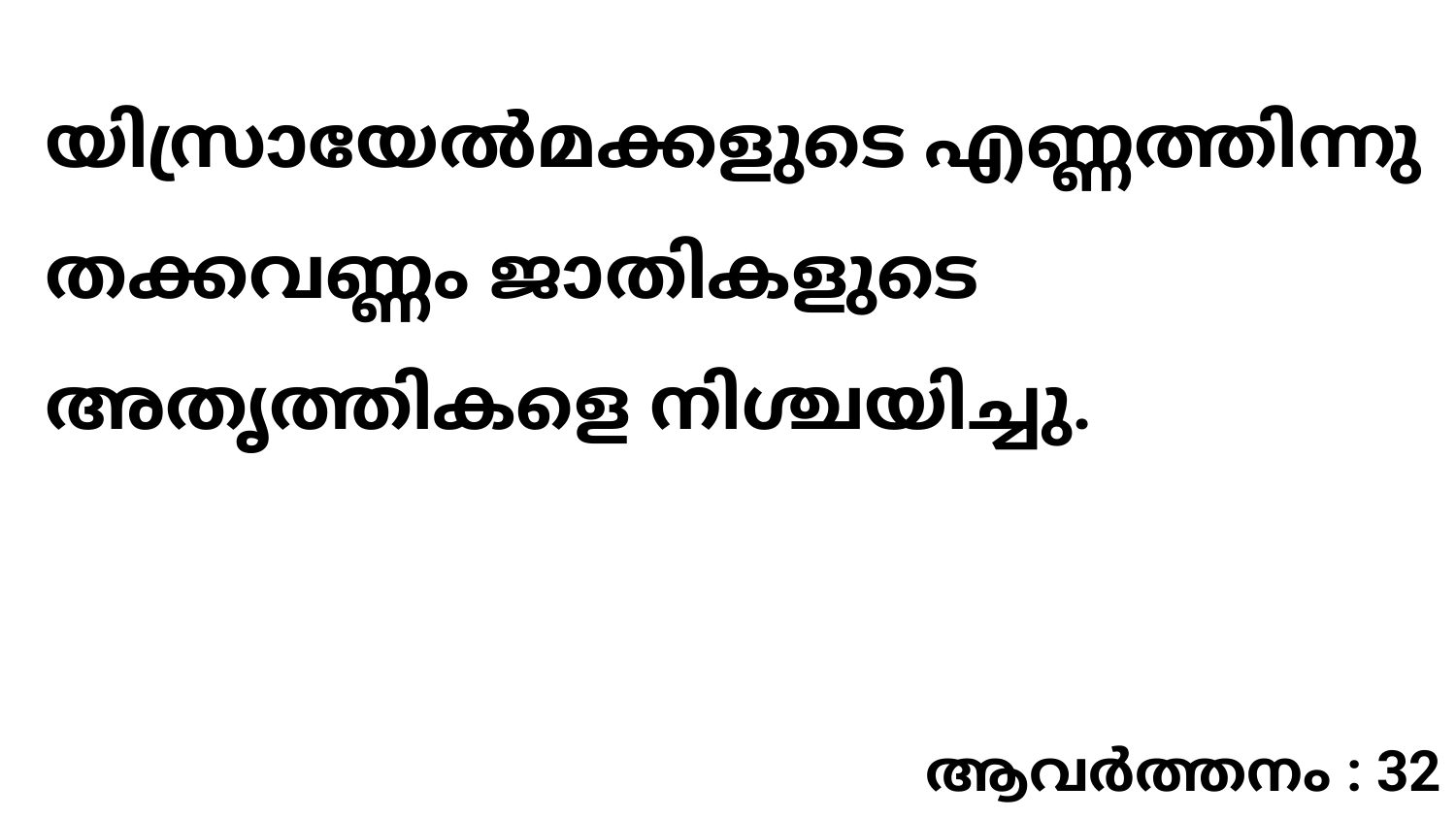

യിസ്രായേൽമക്കളുടെ എണ്ണത്തിന്നു തക്കവണ്ണം ജാതികളുടെ അതൃത്തികളെ നിശ്ചയിച്ചു.
ആവർത്തനം : 32